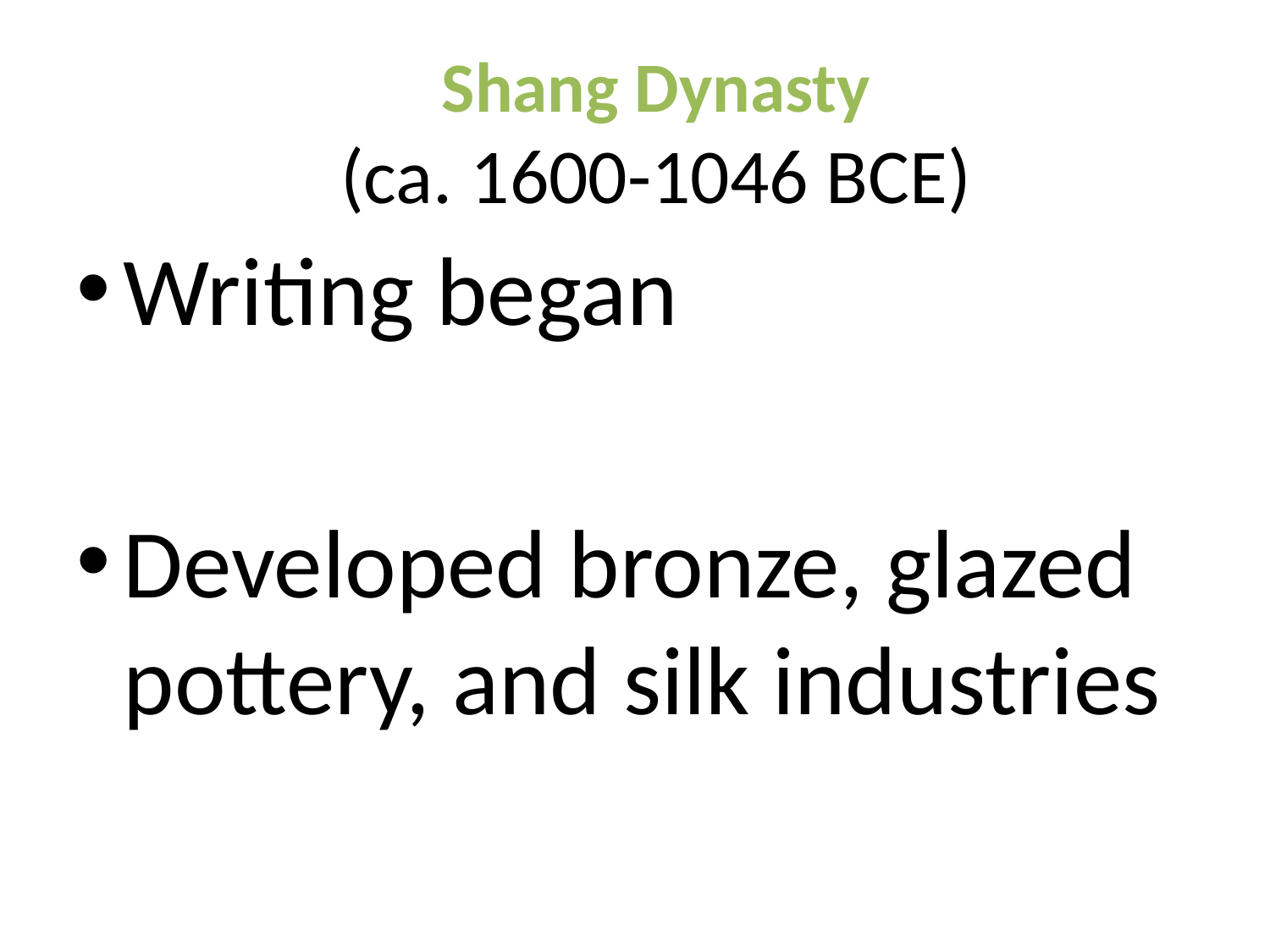

# Shang Dynasty (ca. 1600-1046 BCE)
Writing began

Developed bronze, glazed pottery, and silk industries